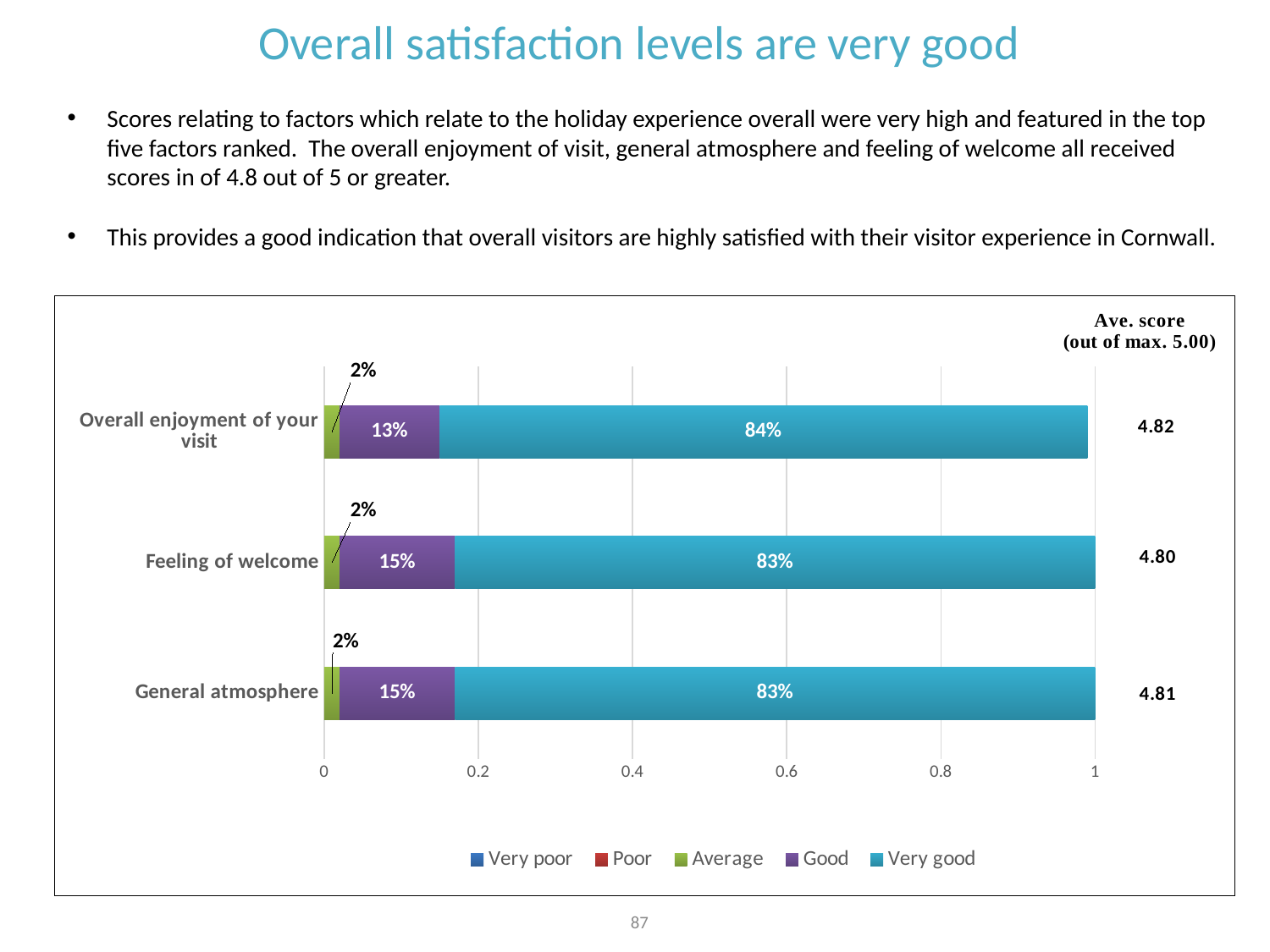

Overall satisfaction levels are very good
Scores relating to factors which relate to the holiday experience overall were very high and featured in the top five factors ranked.  The overall enjoyment of visit, general atmosphere and feeling of welcome all received scores in of 4.8 out of 5 or greater.

This provides a good indication that overall visitors are highly satisfied with their visitor experience in Cornwall.

### Chart

| Category | Very poor | Poor | Average | Good | Very good |
|---|---|---|---|---|---|
| General atmosphere | None | None | 0.02 | 0.15 | 0.83 |
| Feeling of welcome | None | None | 0.02 | 0.15 | 0.83 |
| Overall enjoyment of your visit | None | None | 0.02 | 0.13 | 0.84 |
87